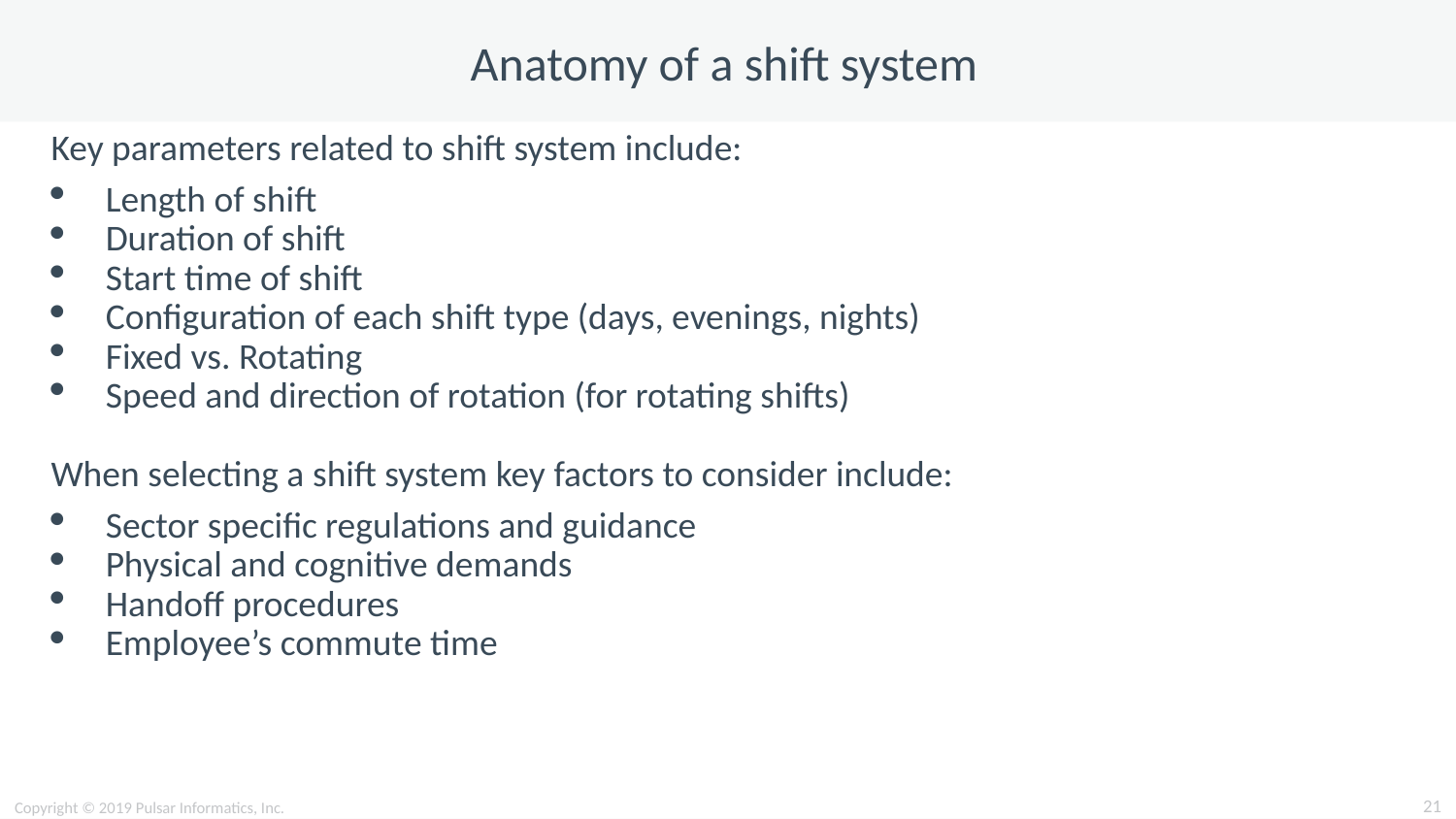

# Anatomy of a shift system
Key parameters related to shift system include:
Length of shift
Duration of shift
Start time of shift
Configuration of each shift type (days, evenings, nights)
Fixed vs. Rotating
Speed and direction of rotation (for rotating shifts)

When selecting a shift system key factors to consider include:
Sector specific regulations and guidance
Physical and cognitive demands
Handoff procedures
Employee’s commute time

21
Copyright © 2019 Pulsar Informatics, Inc.